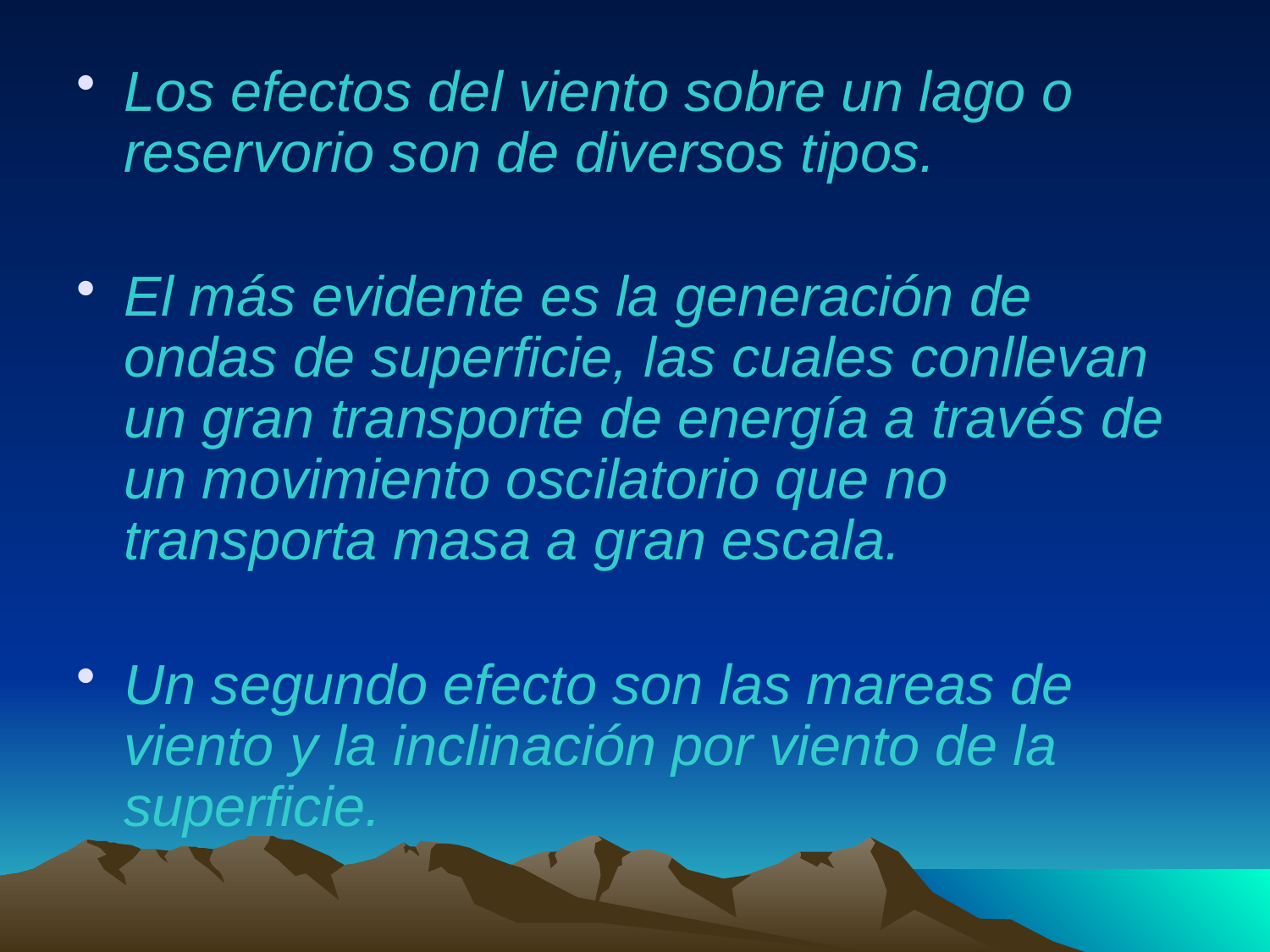

Los efectos del viento sobre un lago o reservorio son de diversos tipos.

El más evidente es la generación de ondas de superficie, las cuales conllevan un gran transporte de energía a través de un movimiento oscilatorio que no transporta masa a gran escala.

Un segundo efecto son las mareas de viento y la inclinación por viento de la superficie.